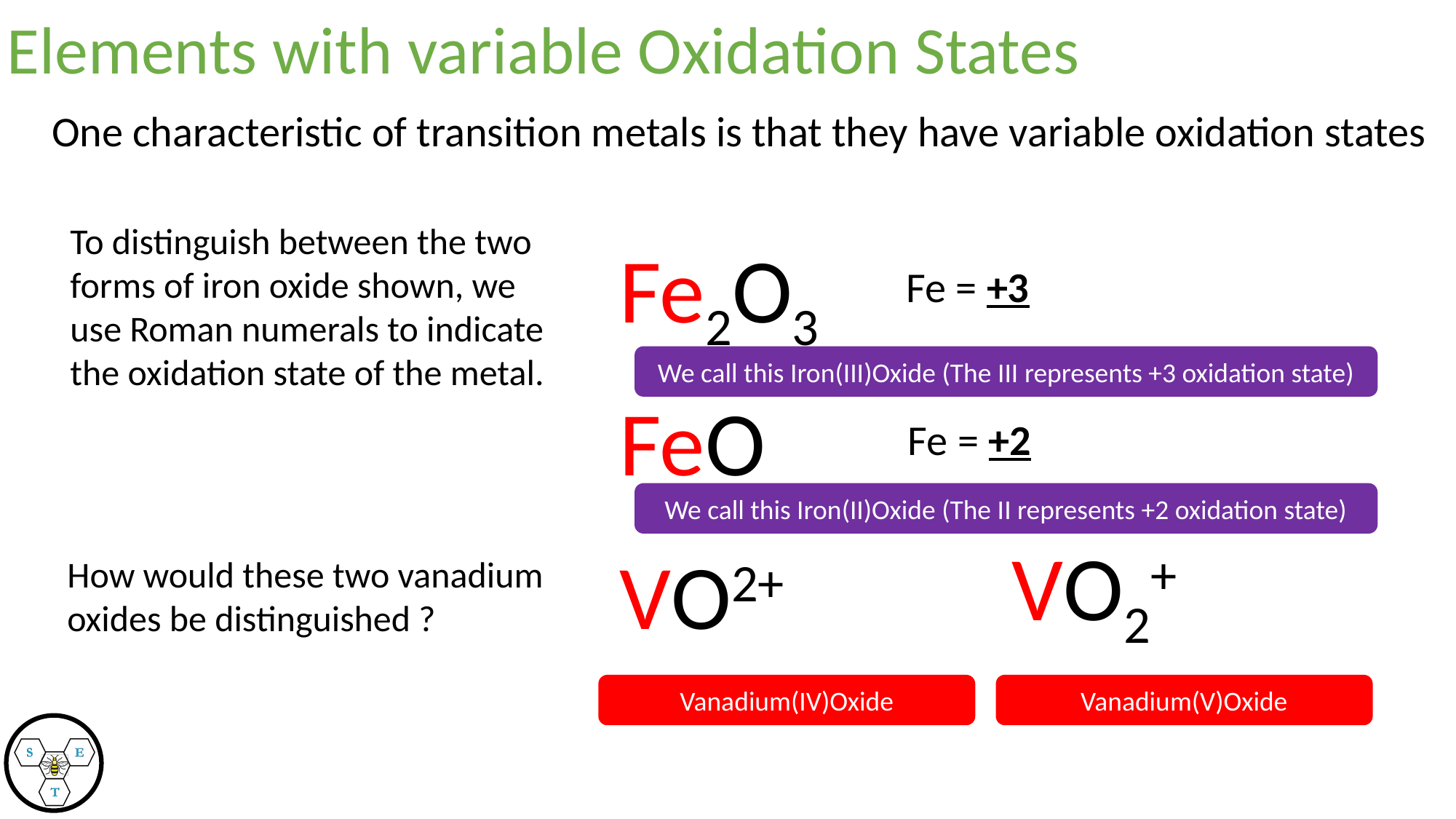

# Elements with variable Oxidation States
One characteristic of transition metals is that they have variable oxidation states
To distinguish between the two forms of iron oxide shown, we use Roman numerals to indicate the oxidation state of the metal.
Fe2O3
Fe = +3
We call this Iron(III)Oxide (The III represents +3 oxidation state)
FeO
Fe = +2
We call this Iron(II)Oxide (The II represents +2 oxidation state)
VO2+
VO2+
How would these two vanadium oxides be distinguished ?
Vanadium(V)Oxide
Vanadium(IV)Oxide